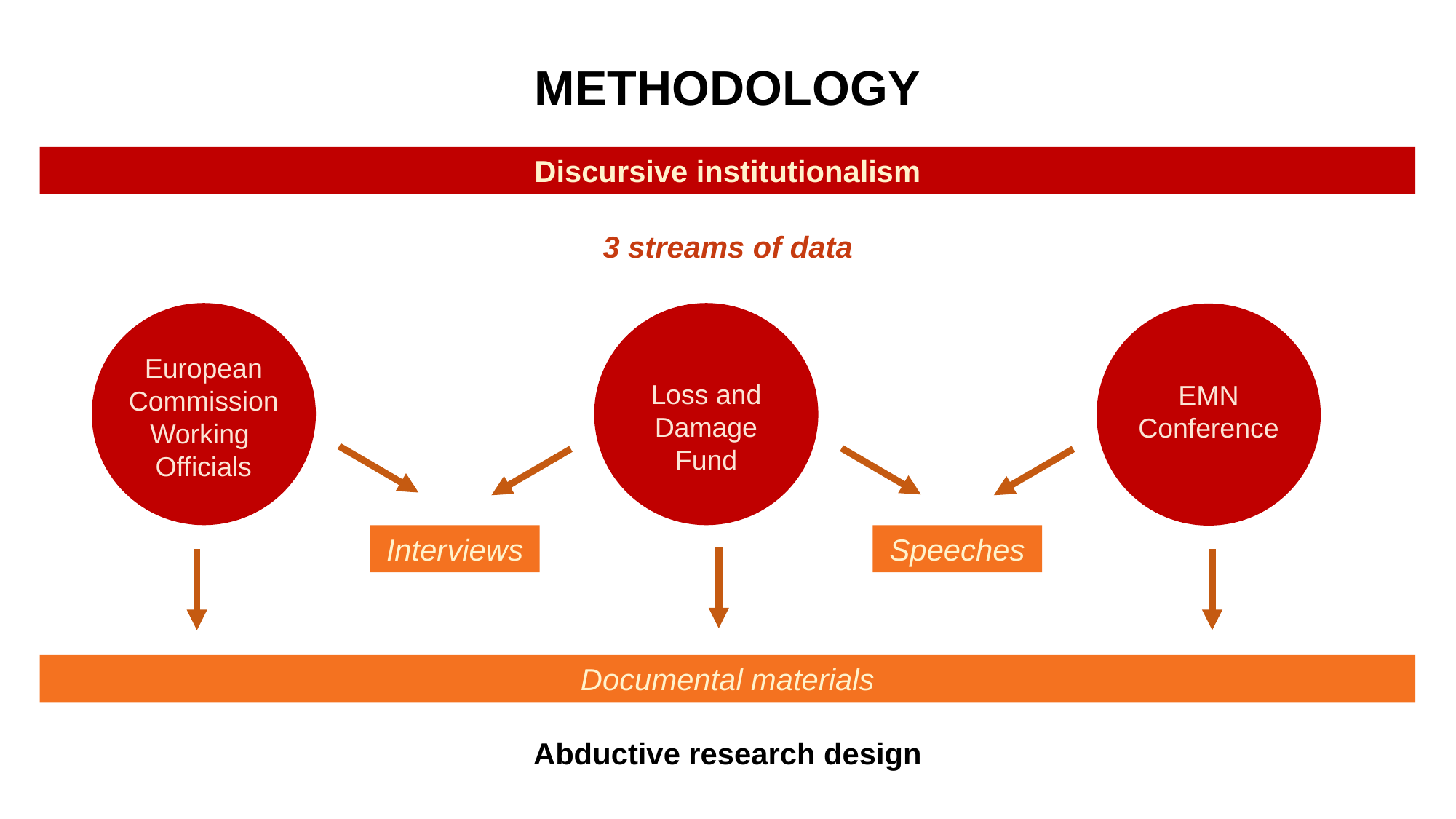

METHODOLOGY
Discursive institutionalism
3 streams of data

European Commission Working
Officials
Loss and Damage Fund
EMN Conference
Interviews
Speeches
Documental materials
Abductive research design